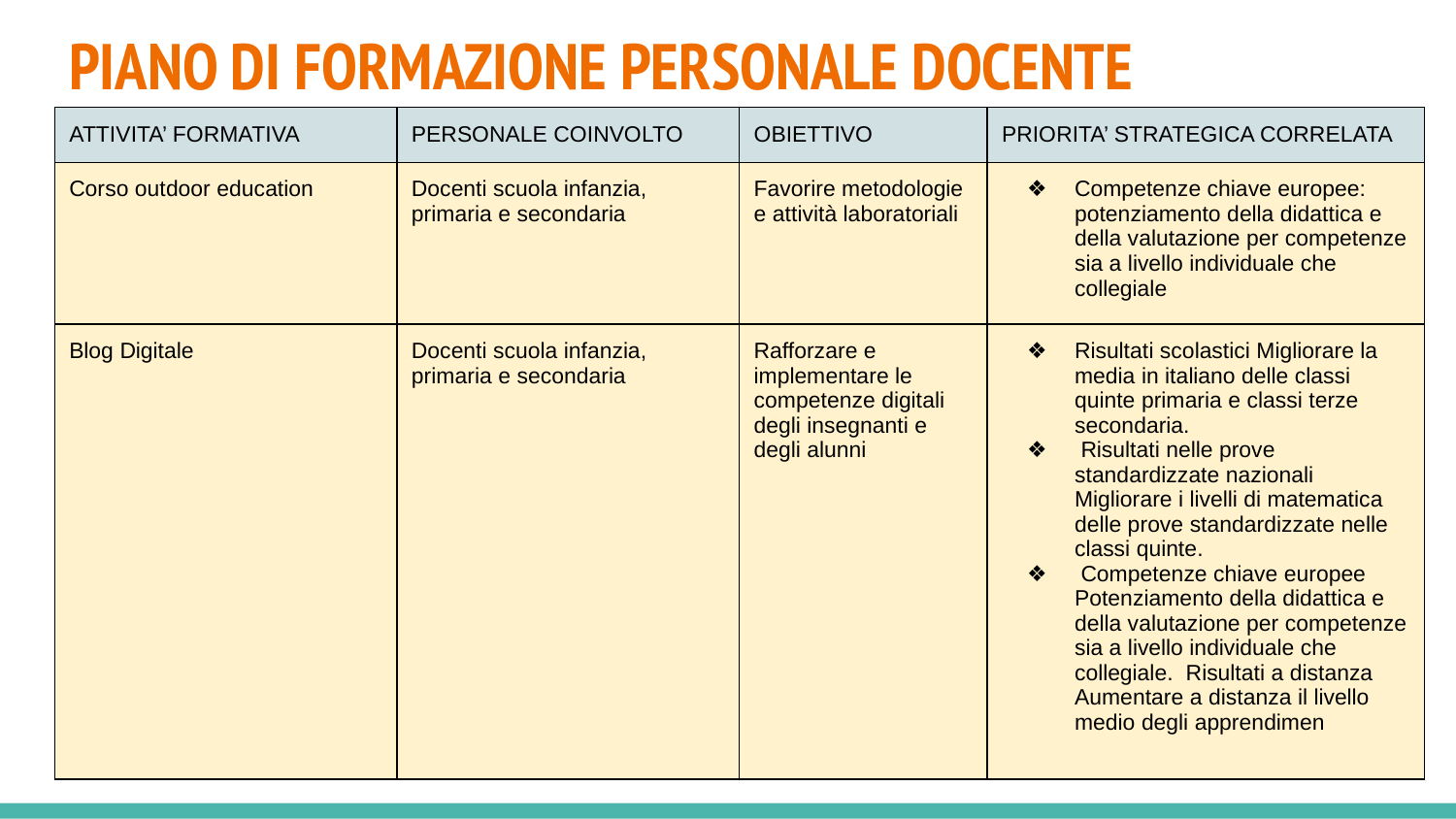

# PIANO DI FORMAZIONE PERSONALE DOCENTE
| ATTIVITA’ FORMATIVA | PERSONALE COINVOLTO | OBIETTIVO | PRIORITA’ STRATEGICA CORRELATA |
| --- | --- | --- | --- |
| Corso outdoor education | Docenti scuola infanzia, primaria e secondaria | Favorire metodologie e attività laboratoriali | Competenze chiave europee: potenziamento della didattica e della valutazione per competenze sia a livello individuale che collegiale |
| Blog Digitale | Docenti scuola infanzia, primaria e secondaria | Rafforzare e implementare le competenze digitali degli insegnanti e degli alunni | Risultati scolastici Migliorare la media in italiano delle classi quinte primaria e classi terze secondaria. Risultati nelle prove standardizzate nazionali Migliorare i livelli di matematica delle prove standardizzate nelle classi quinte. Competenze chiave europee Potenziamento della didattica e della valutazione per competenze sia a livello individuale che collegiale. Risultati a distanza Aumentare a distanza il livello medio degli apprendimen |